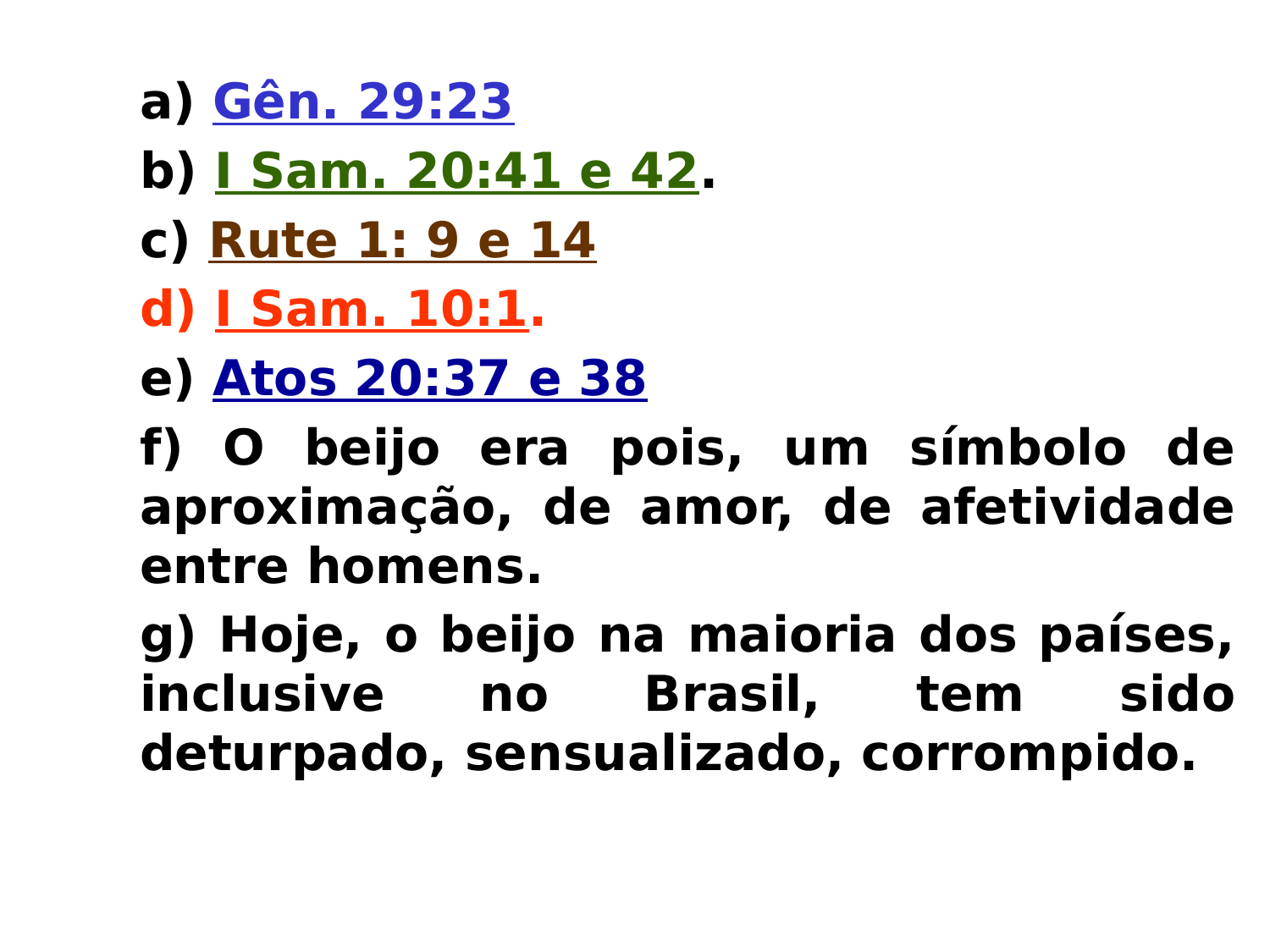

a) Gên. 29:23
	b) I Sam. 20:41 e 42.
	c) Rute 1: 9 e 14
	d) I Sam. 10:1.
	e) Atos 20:37 e 38
	f) O beijo era pois, um símbolo de aproximação, de amor, de afetividade entre homens.
	g) Hoje, o beijo na maioria dos países, inclusive no Brasil, tem sido deturpado, sensualizado, corrompido.